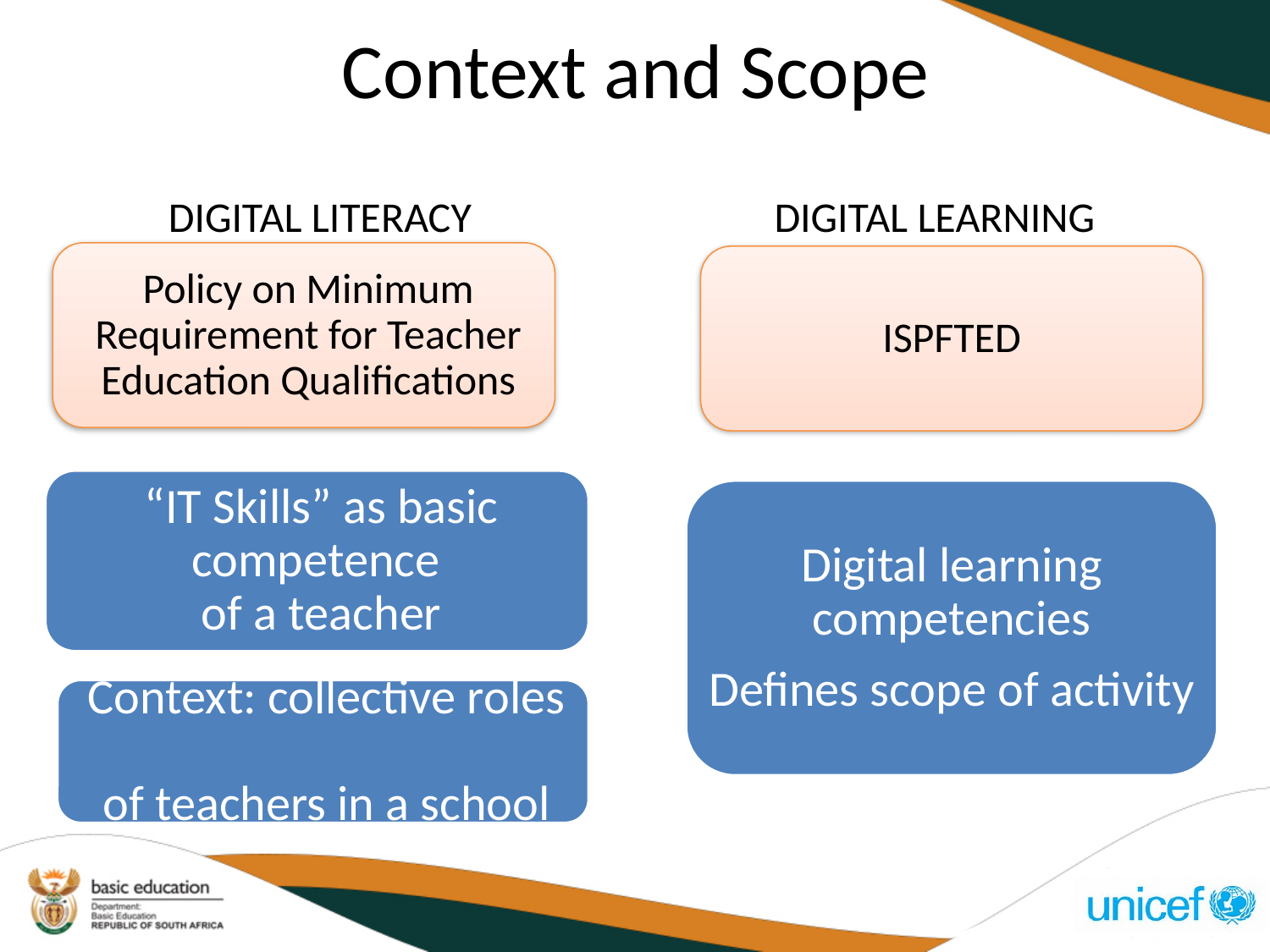

# Context and Scope
DIGITAL LITERACY
DIGITAL LEARNING
Policy on Minimum Requirement for Teacher Education Qualifications

ISPFTED
“IT Skills” as basic competence
of a teacher

Digital learning competencies
Defines scope of activity
Context: collective roles
of teachers in a school